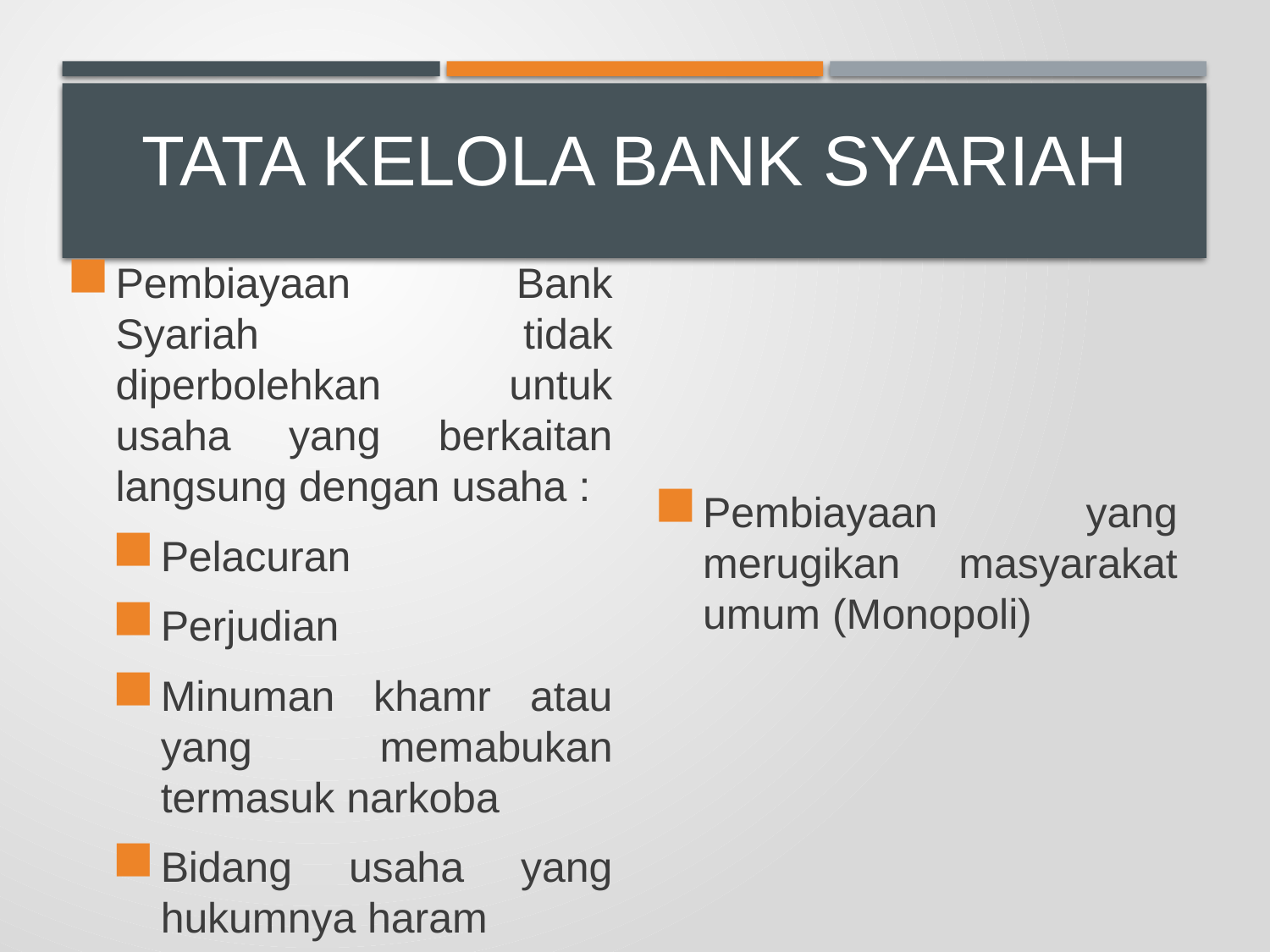

# Tata Kelola bank syariah
Pembiayaan Bank Syariah tidak diperbolehkan untuk usaha yang berkaitan langsung dengan usaha :
Pelacuran
Perjudian
Minuman khamr atau yang memabukan termasuk narkoba
Bidang usaha yang hukumnya haram
Pembiayaan yang merugikan masyarakat umum (Monopoli)